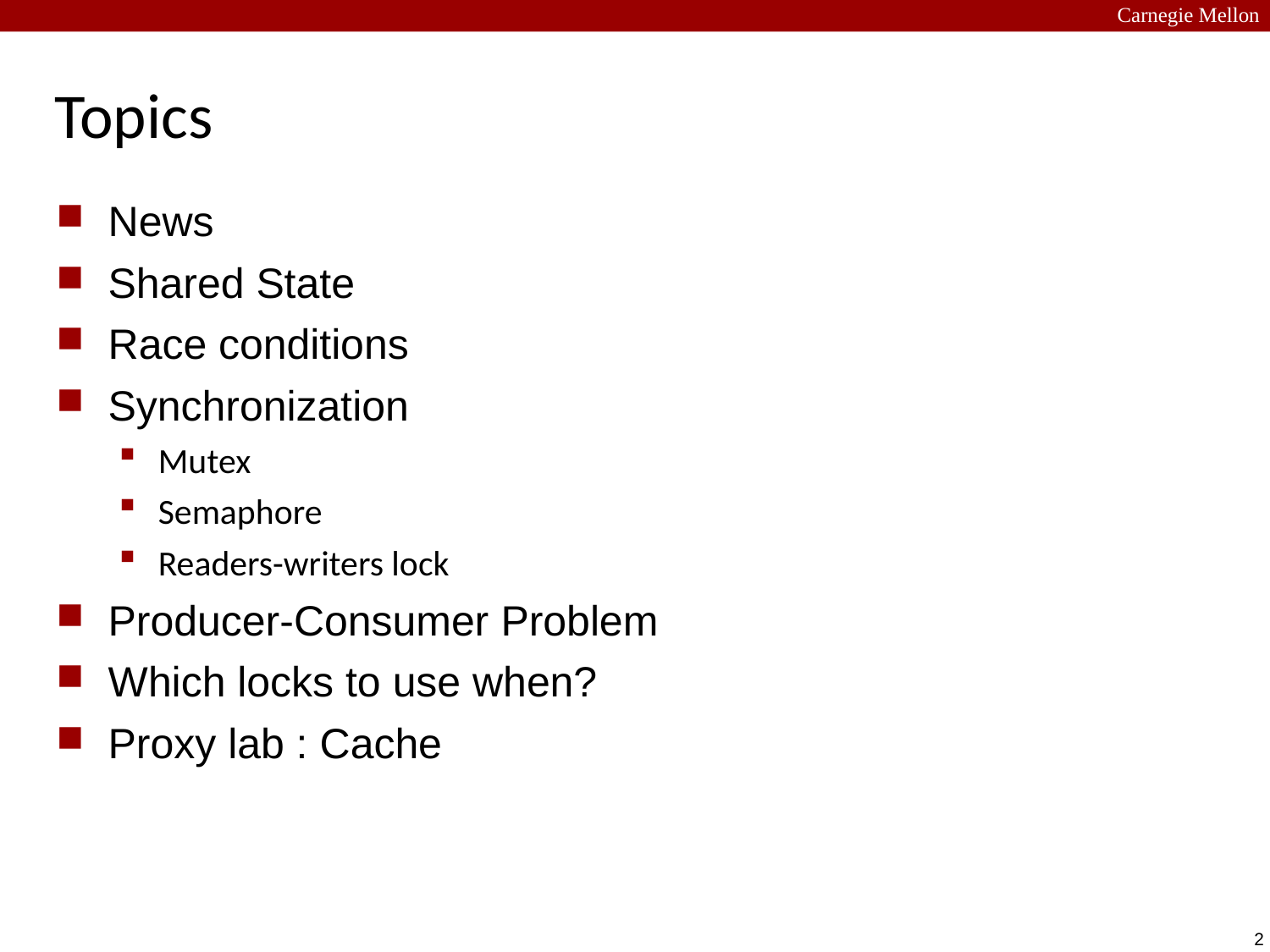

Carnegie Mellon
# Topics
News
Shared State
Race conditions
Synchronization
Mutex
Semaphore
Readers-writers lock
Producer-Consumer Problem
Which locks to use when?
Proxy lab : Cache

2